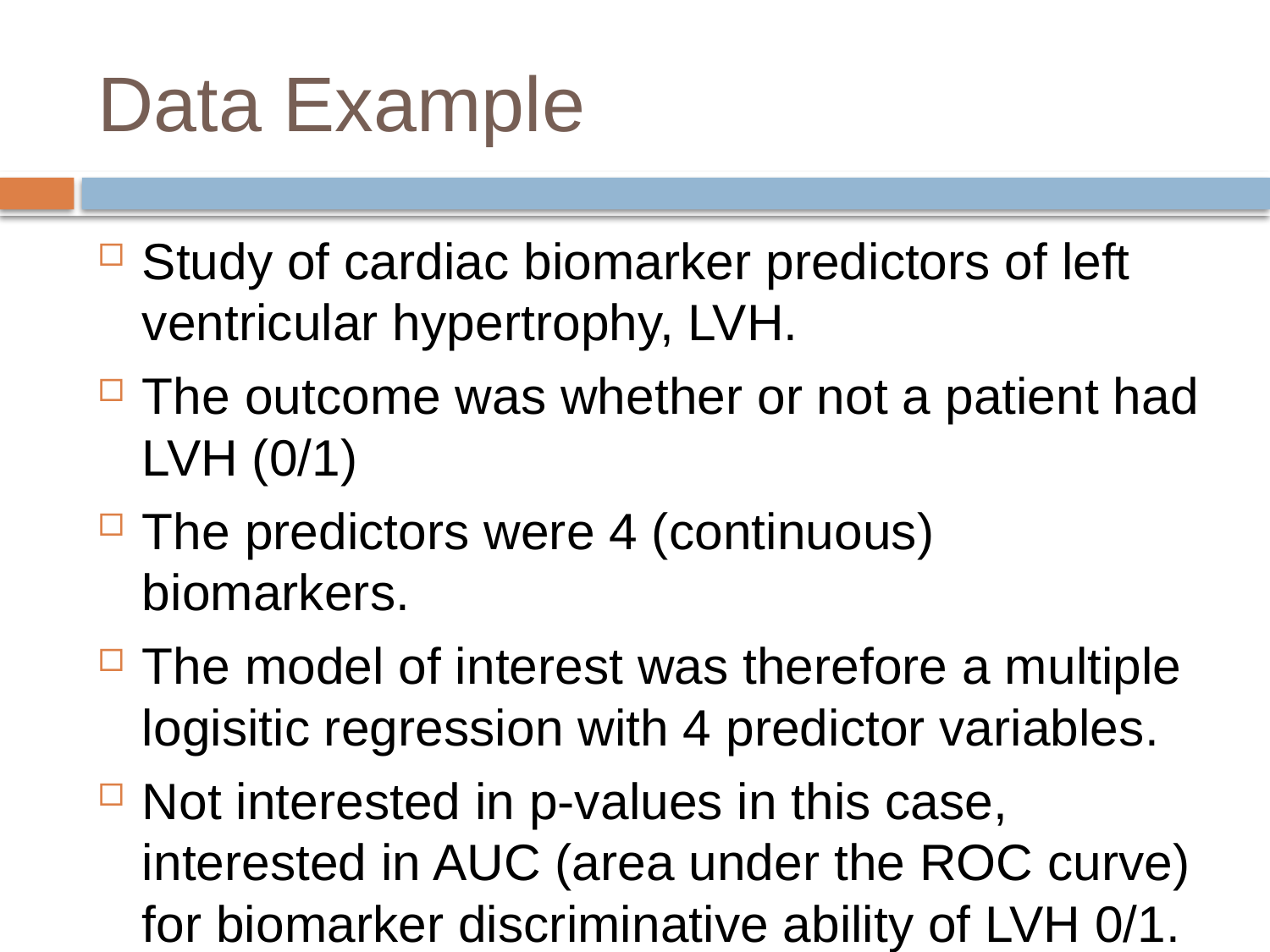

# Data Example
Study of cardiac biomarker predictors of left ventricular hypertrophy, LVH.
The outcome was whether or not a patient had LVH (0/1)
The predictors were 4 (continuous) biomarkers.
The model of interest was therefore a multiple logisitic regression with 4 predictor variables.
Not interested in p-values in this case, interested in AUC (area under the ROC curve) for biomarker discriminative ability of LVH 0/1.